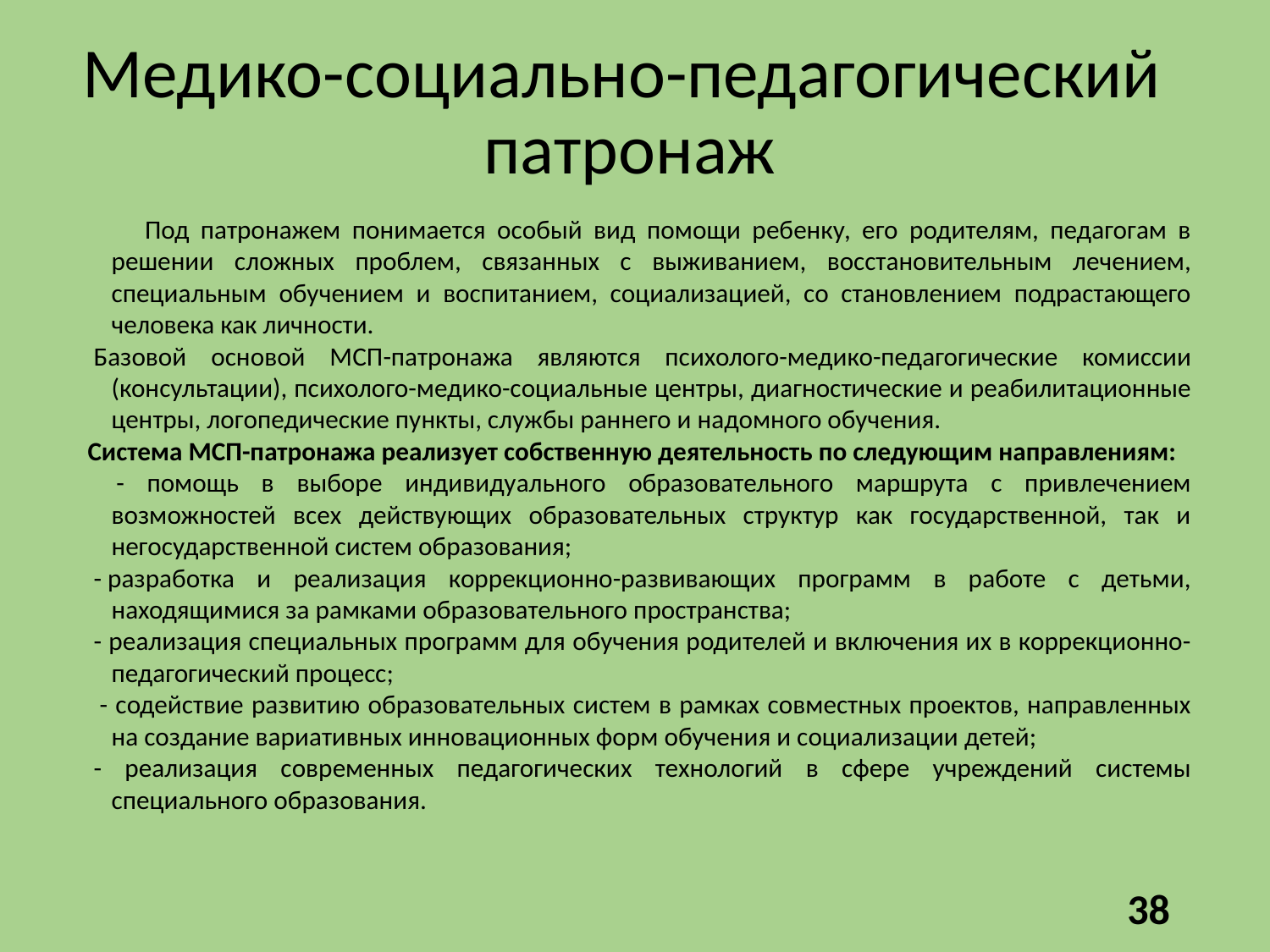

# Медико-социально-педагогический патронаж
     Под патронажем понимается особый вид помощи ребенку, его родителям, педагогам в решении сложных проблем, связанных с выживанием, восстановительным лечением, специальным обучением и воспитанием, социализацией, со становлением подрастающего человека как личности.
 Базовой основой МСП-патронажа являются психолого-медико-педагогические комиссии (консультации), психолого-медико-социальные центры, диагностические и реабилитационные центры, логопедические пункты, службы раннего и надомного обучения.
Система МСП-патронажа реализует собственную деятельность по следующим направлениям:
  - помощь в выборе индивидуального образовательного маршрута с привлечением возможностей всех действующих образовательных структур как государственной, так и негосударственной систем образования;
 - разработка и реализация коррекционно-развивающих программ в работе с детьми, находящимися за рамками образовательного пространства;
 - реализация специальных программ для обучения родителей и включения их в коррекционно-педагогический процесс;
  - содействие развитию образовательных систем в рамках совместных проектов, направленных на создание вариативных инновационных форм обучения и социализации детей;
 - реализация современных педагогических технологий в сфере учреждений системы специального образования.
38